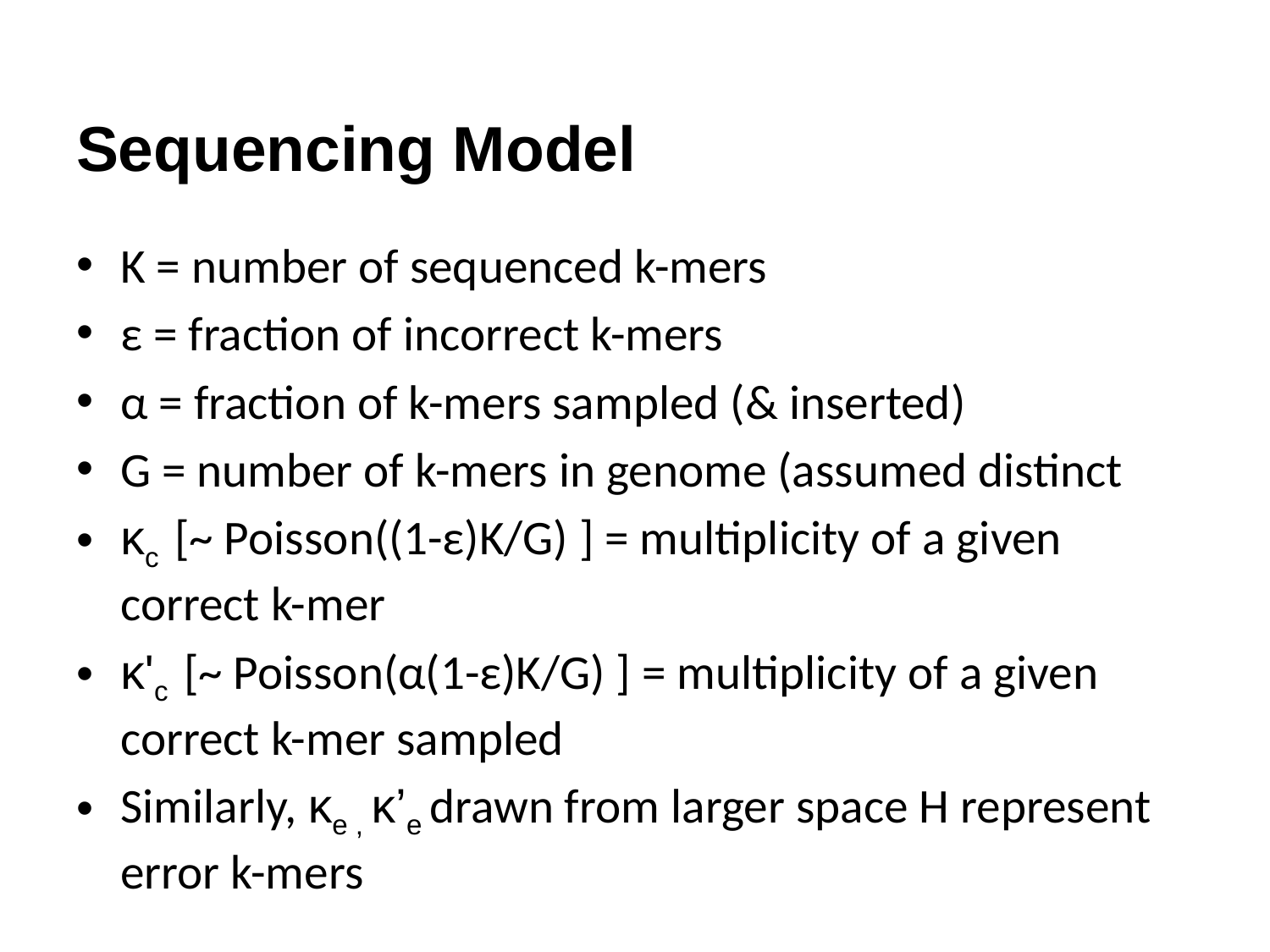

# Sequencing Model
K = number of sequenced k-mers
ε = fraction of incorrect k-mers
α = fraction of k-mers sampled (& inserted)
G = number of k-mers in genome (assumed distinct
κc  [~ Poisson((1-ε)K/G) ] = multiplicity of a given correct k-mer
κ'c  [~ Poisson(α(1-ε)K/G) ] = multiplicity of a given correct k-mer sampled
Similarly, κe , κ’e drawn from larger space H represent error k-mers